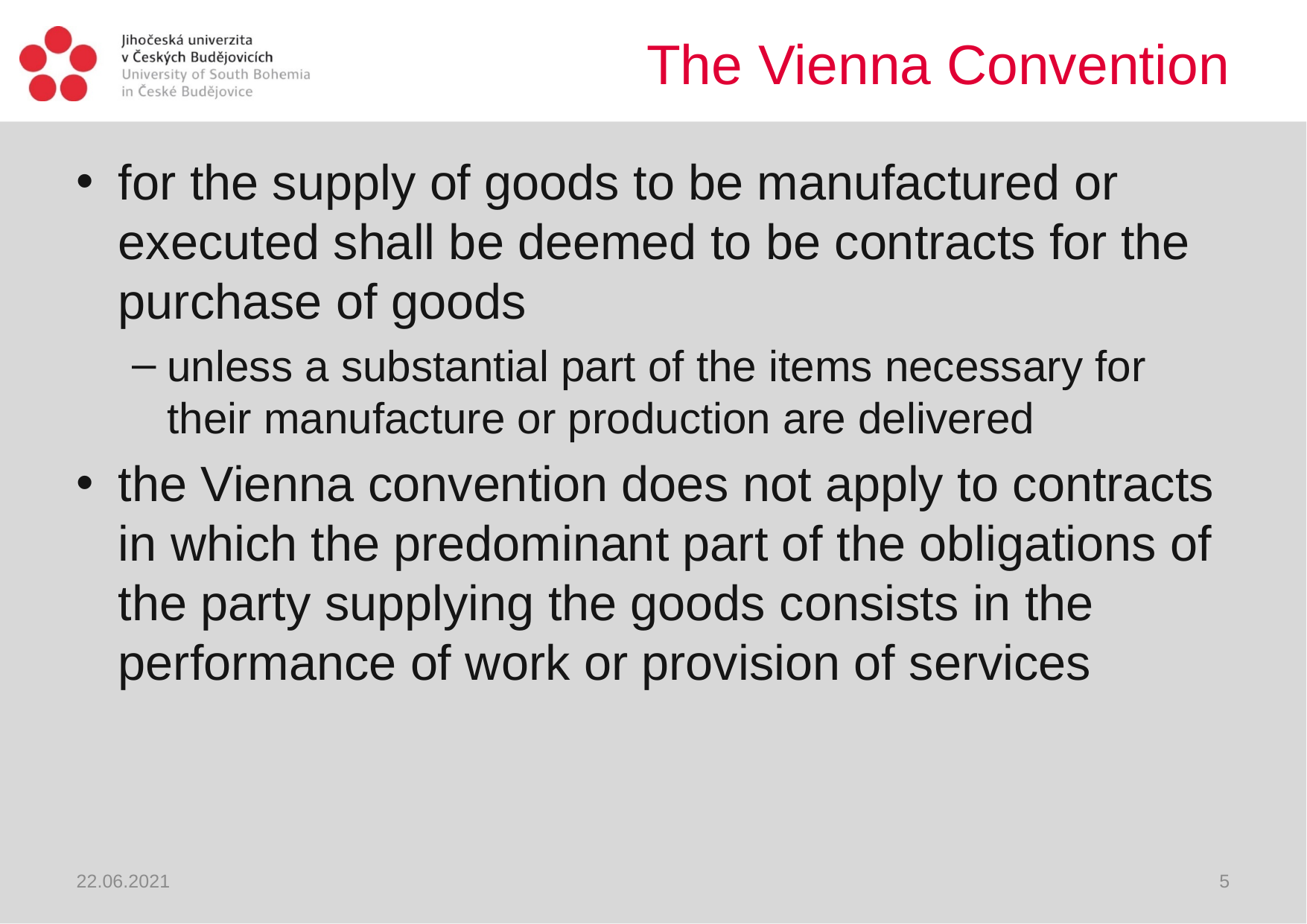

# The Vienna Convention
for the supply of goods to be manufactured or executed shall be deemed to be contracts for the purchase of goods
unless a substantial part of the items necessary for their manufacture or production are delivered
the Vienna convention does not apply to contracts in which the predominant part of the obligations of the party supplying the goods consists in the performance of work or provision of services

22.06.2021
5